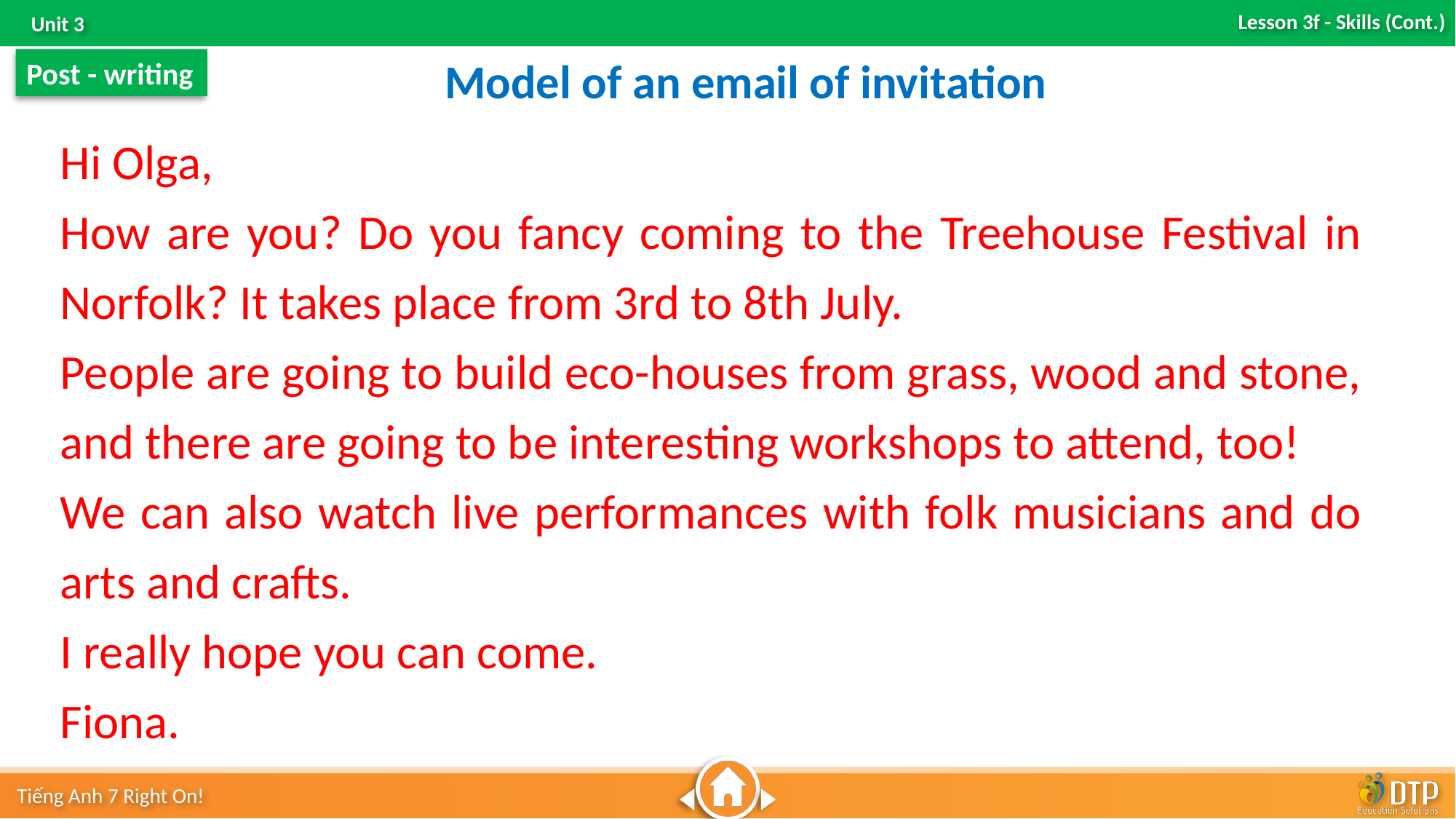

Model of an email of invitation
Post - writing
Hi Olga,
How are you? Do you fancy coming to the Treehouse Festival in Norfolk? It takes place from 3rd to 8th July.
People are going to build eco-houses from grass, wood and stone, and there are going to be interesting workshops to attend, too!
We can also watch live performances with folk musicians and do arts and crafts.
I really hope you can come.
Fiona.